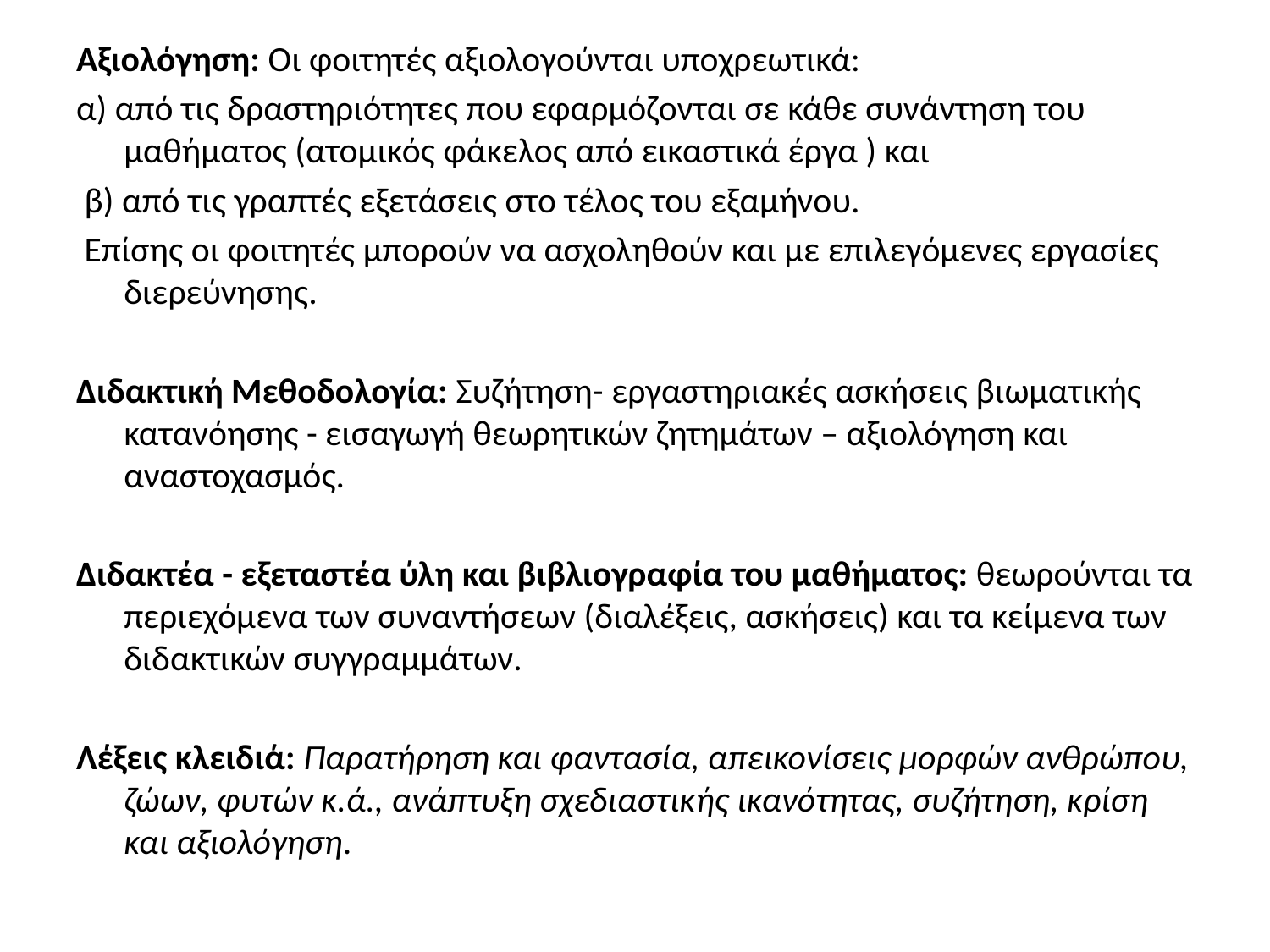

Αξιολόγηση: Οι φοιτητές αξιολογούνται υποχρεωτικά:
α) από τις δραστηριότητες που εφαρμόζονται σε κάθε συνάντηση του μαθήματος (ατομικός φάκελος από εικαστικά έργα ) και
 β) από τις γραπτές εξετάσεις στο τέλος του εξαμήνου.
 Επίσης οι φοιτητές μπορούν να ασχοληθούν και με επιλεγόμενες εργασίες διερεύνησης.

Διδακτική Μεθοδολογία: Συζήτηση- εργαστηριακές ασκήσεις βιωματικής κατανόησης - εισαγωγή θεωρητικών ζητημάτων – αξιολόγηση και αναστοχασμός.

Διδακτέα - εξεταστέα ύλη και βιβλιογραφία του μαθήματος: θεωρούνται τα περιεχόμενα των συναντήσεων (διαλέξεις, ασκήσεις) και τα κείμενα των διδακτικών συγγραμμάτων.

Λέξεις κλειδιά: Παρατήρηση και φαντασία, απεικονίσεις μορφών ανθρώπου, ζώων, φυτών κ.ά., ανάπτυξη σχεδιαστικής ικανότητας, συζήτηση, κρίση και αξιολόγηση.